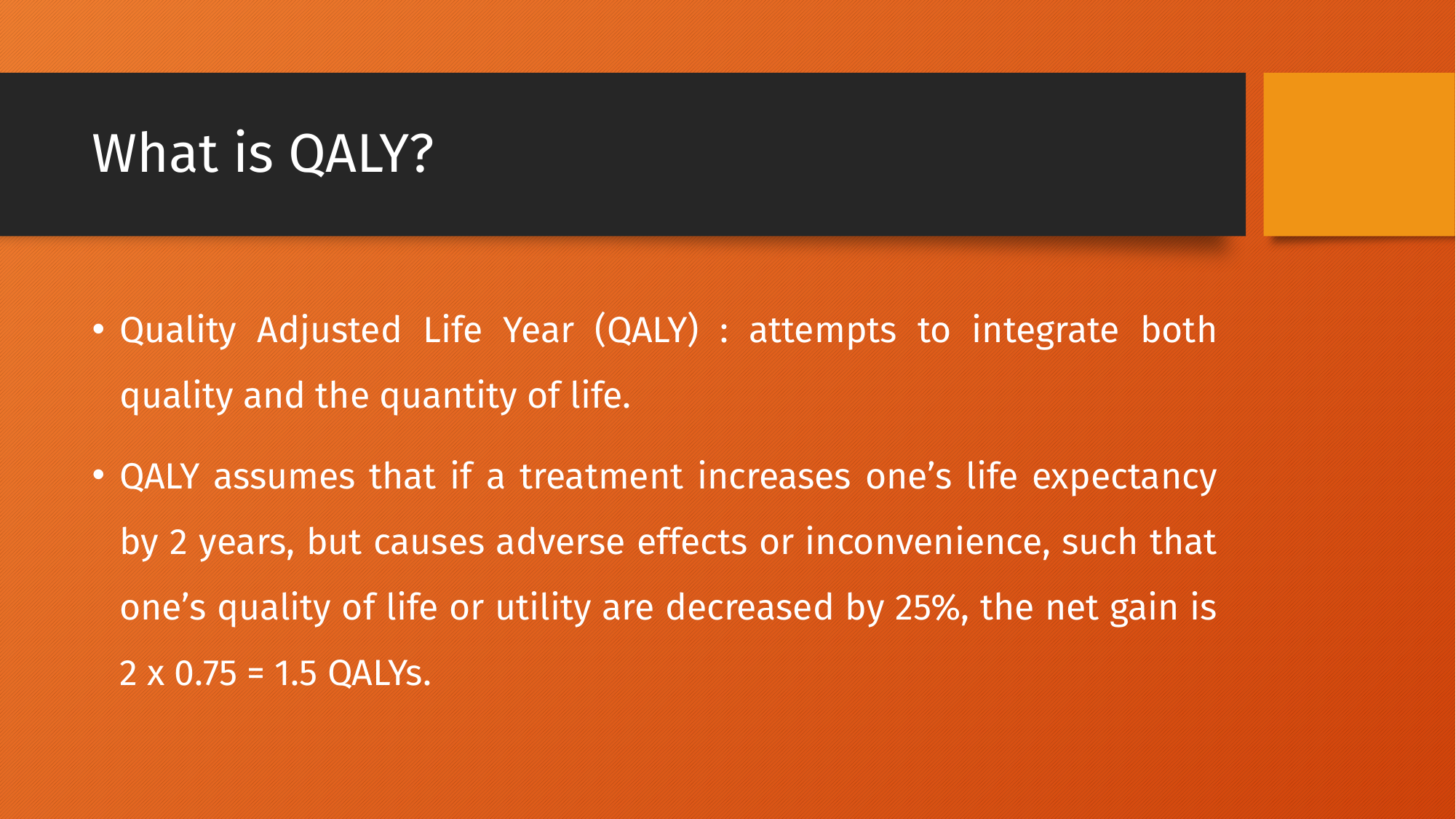

# What is QALY?
Quality Adjusted Life Year (QALY) : attempts to integrate both quality and the quantity of life.
QALY assumes that if a treatment increases one’s life expectancy by 2 years, but causes adverse effects or inconvenience, such that one’s quality of life or utility are decreased by 25%, the net gain is 2 x 0.75 = 1.5 QALYs.